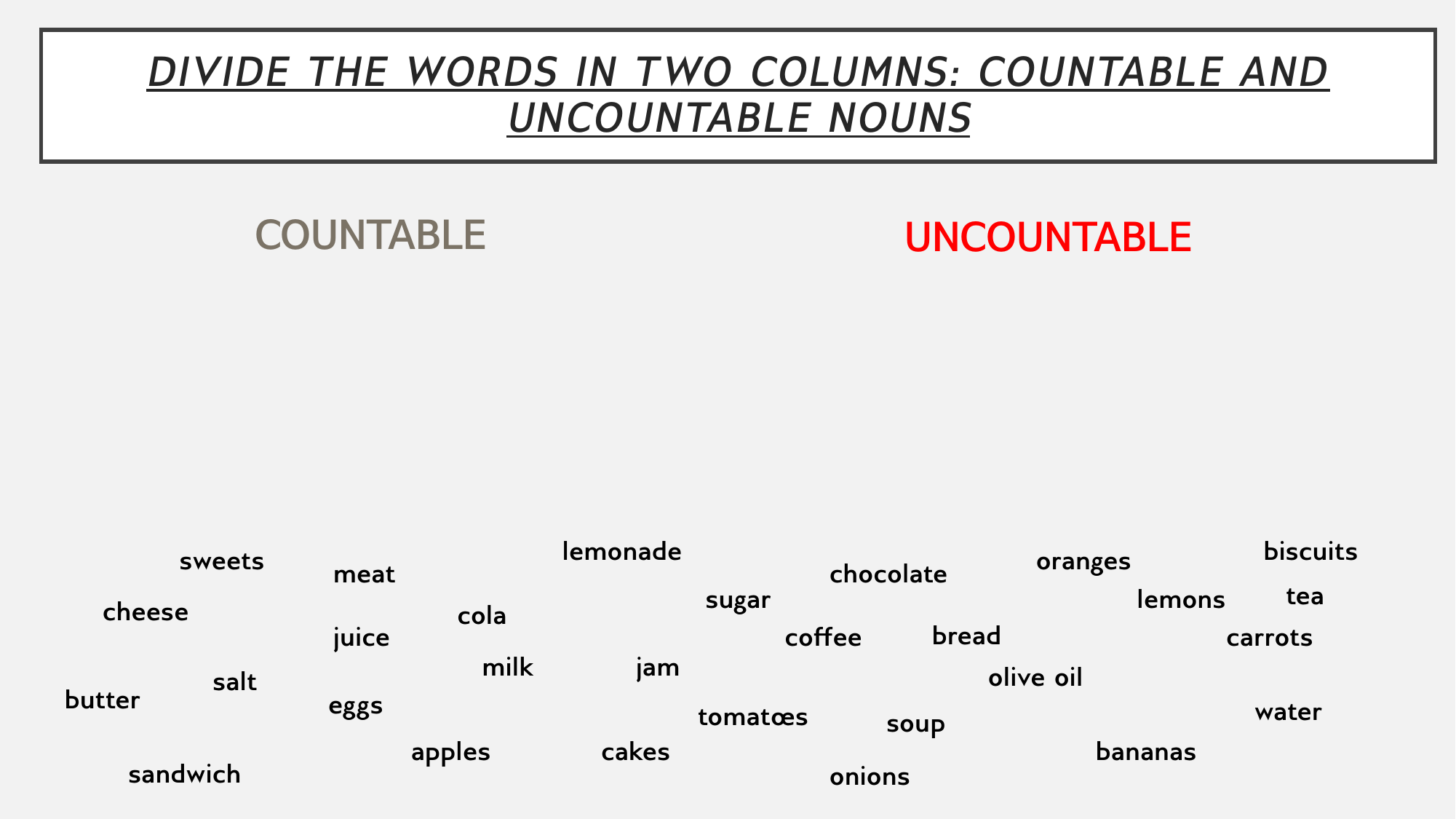

# Divide the words in two columns: countable and uncountable nouns
COUNTABLE
UNCOUNTABLE
biscuits
lemonade
sweets
oranges
meat
chocolate
tea
sugar
lemons
cheese
cola
bread
juice
coffee
carrots
milk
jam
olive oil
salt
butter
eggs
water
tomatoes
soup
apples
cakes
bananas
sandwich
onions